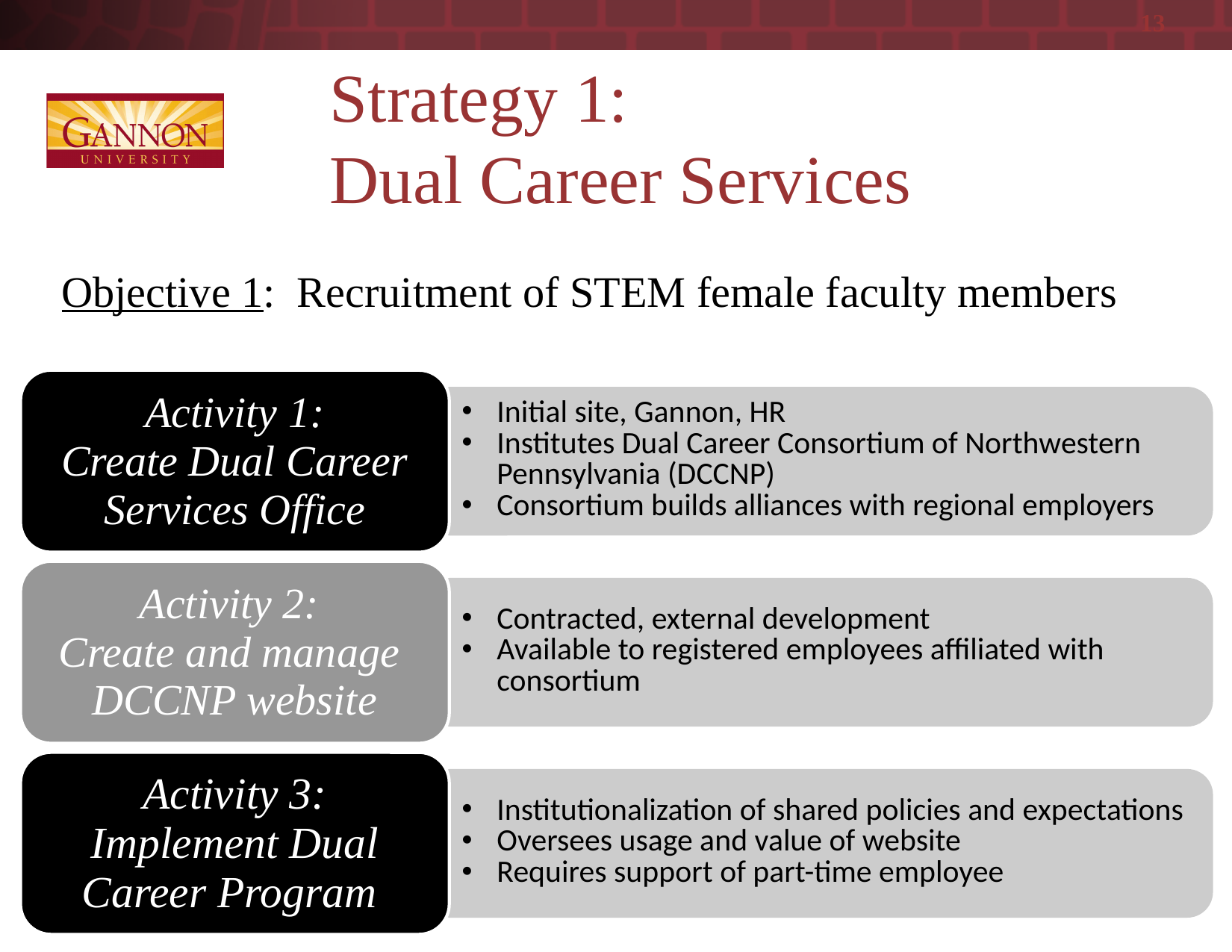

13
# Strategy 1: Dual Career Services
Objective 1:  Recruitment of STEM female faculty members

Activity 1:
Create Dual Career Services Office
Initial site, Gannon, HR
Activity 2:
Create and manage  DCCNP website
Contracted, external development
Available to registered employees affiliated with consortium
Activity 3:
Implement Dual Career Program
Institutionalization of shared policies and expectations
Oversees usage and value of website
Institutes Dual Career Consortium of Northwestern Pennsylvania (DCCNP)
Consortium builds alliances with regional employers
Requires support of part-time employee